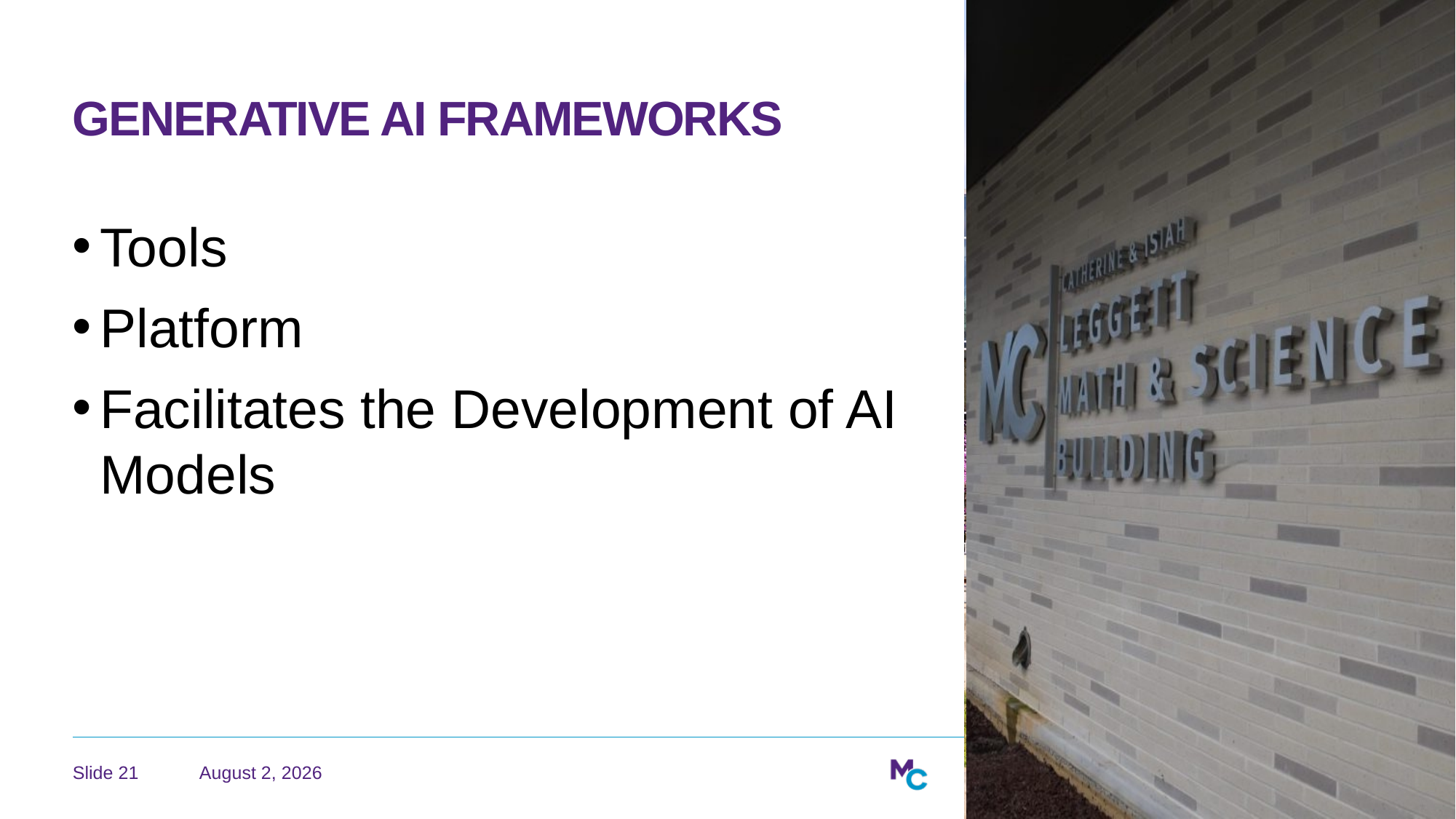

# Generative AI Frameworks
Tools
Platform
Facilitates the Development of AI Models
August 2, 2026